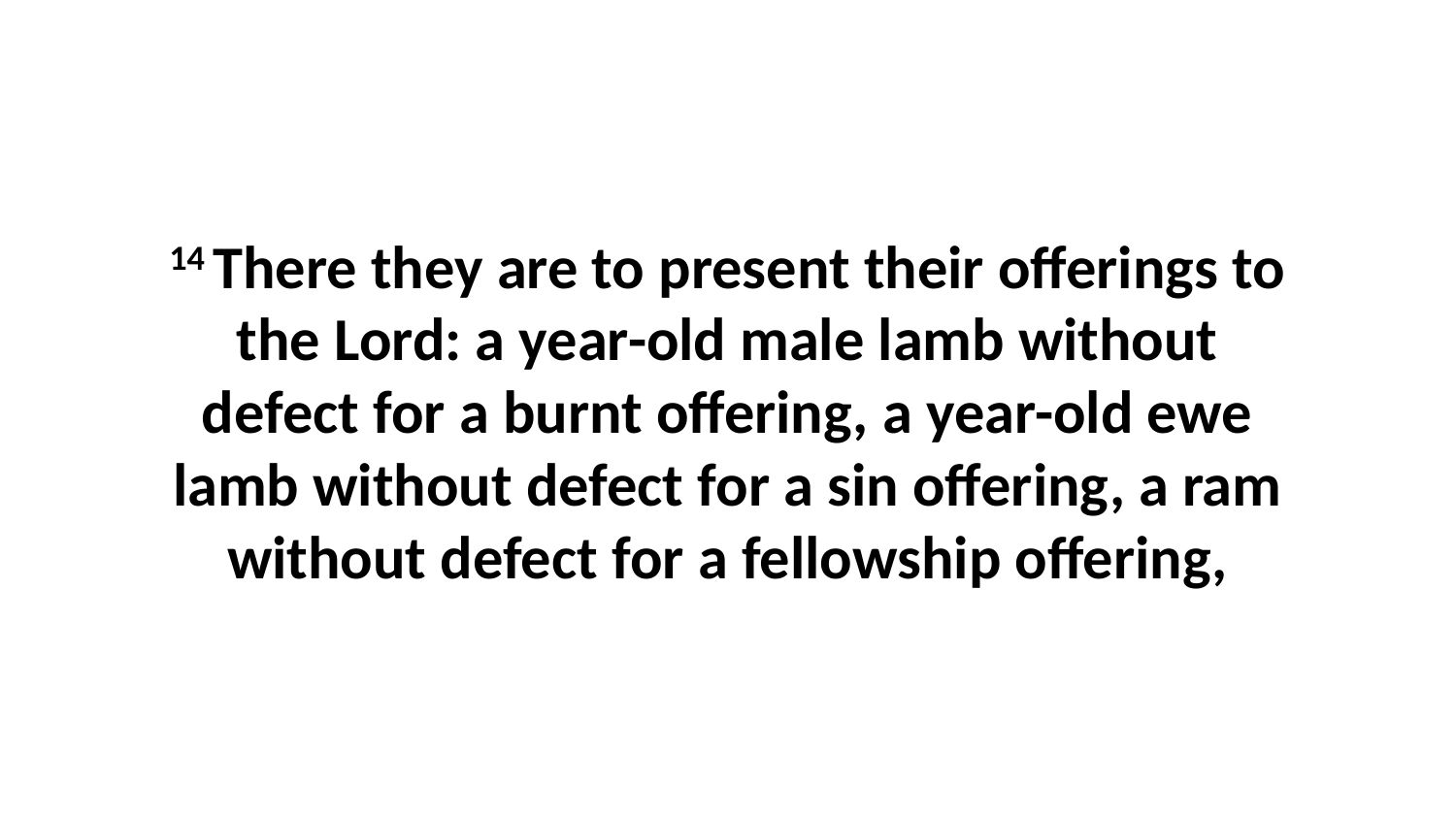

14 There they are to present their offerings to the Lord: a year-old male lamb without defect for a burnt offering, a year-old ewe lamb without defect for a sin offering, a ram without defect for a fellowship offering,